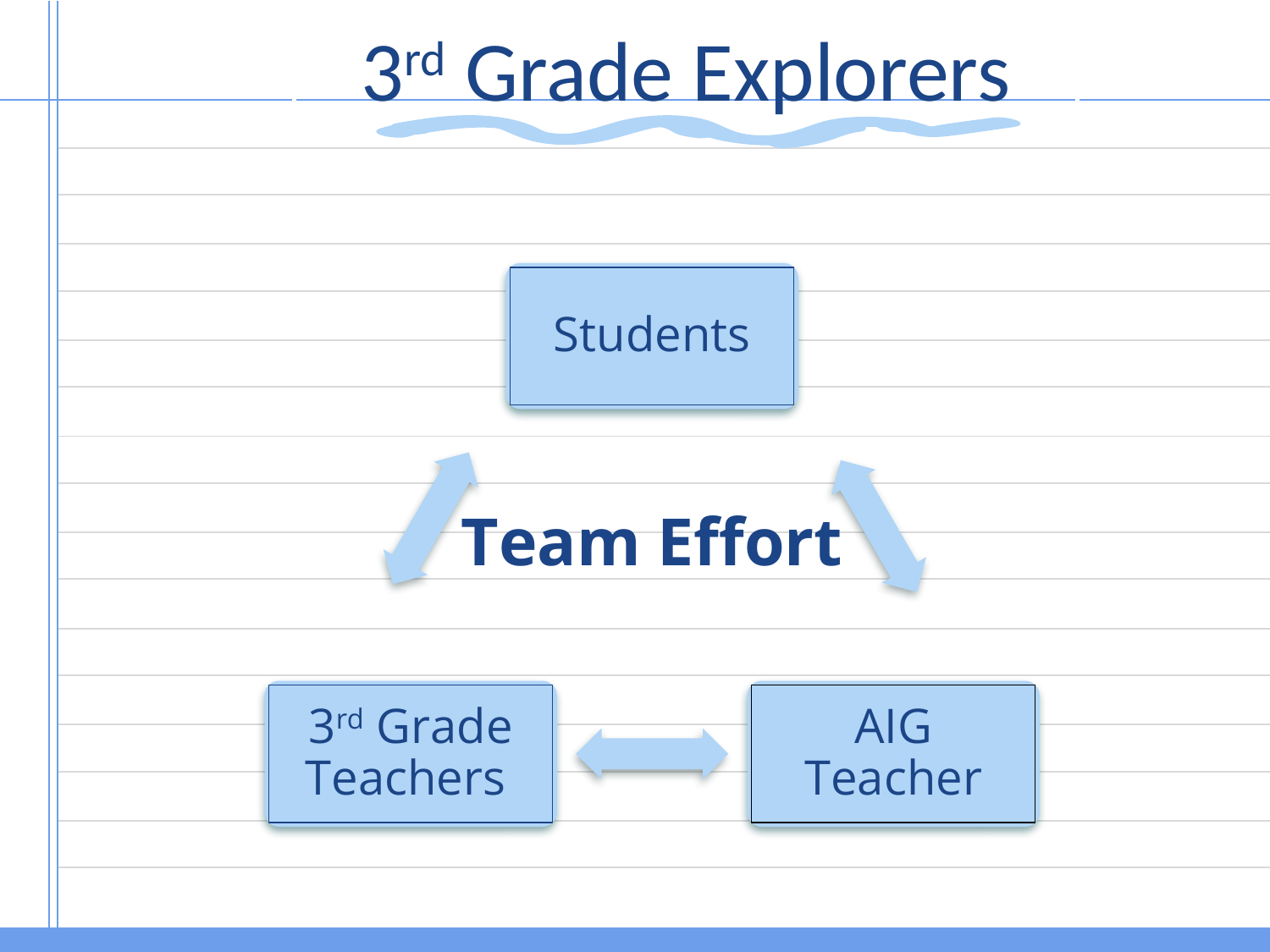

3rd Grade Explorers

Students

3rd Grade Teachers
AIG Teacher

# Team Effort